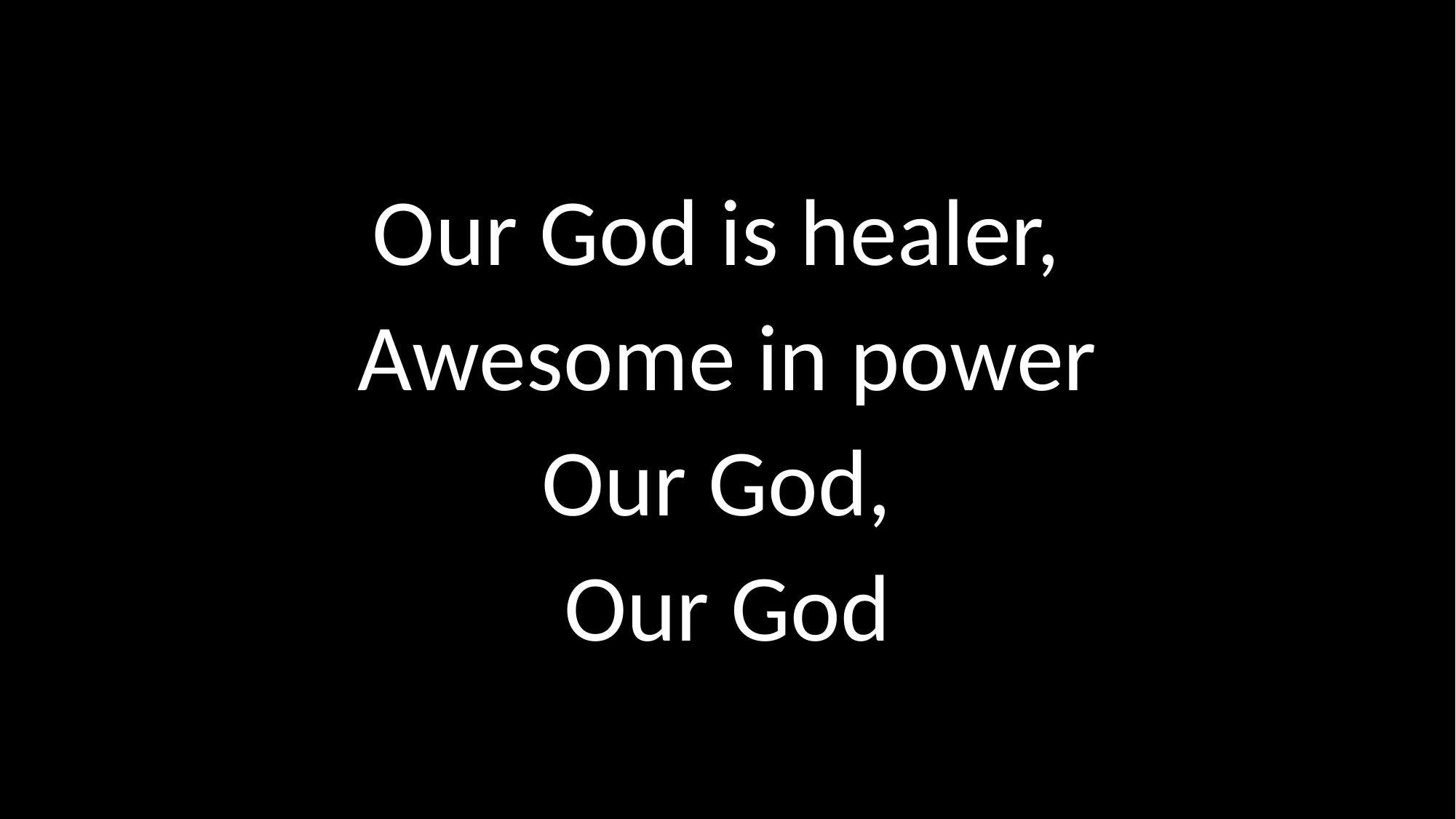

Our God is healer,
Awesome in power
Our God,
Our God